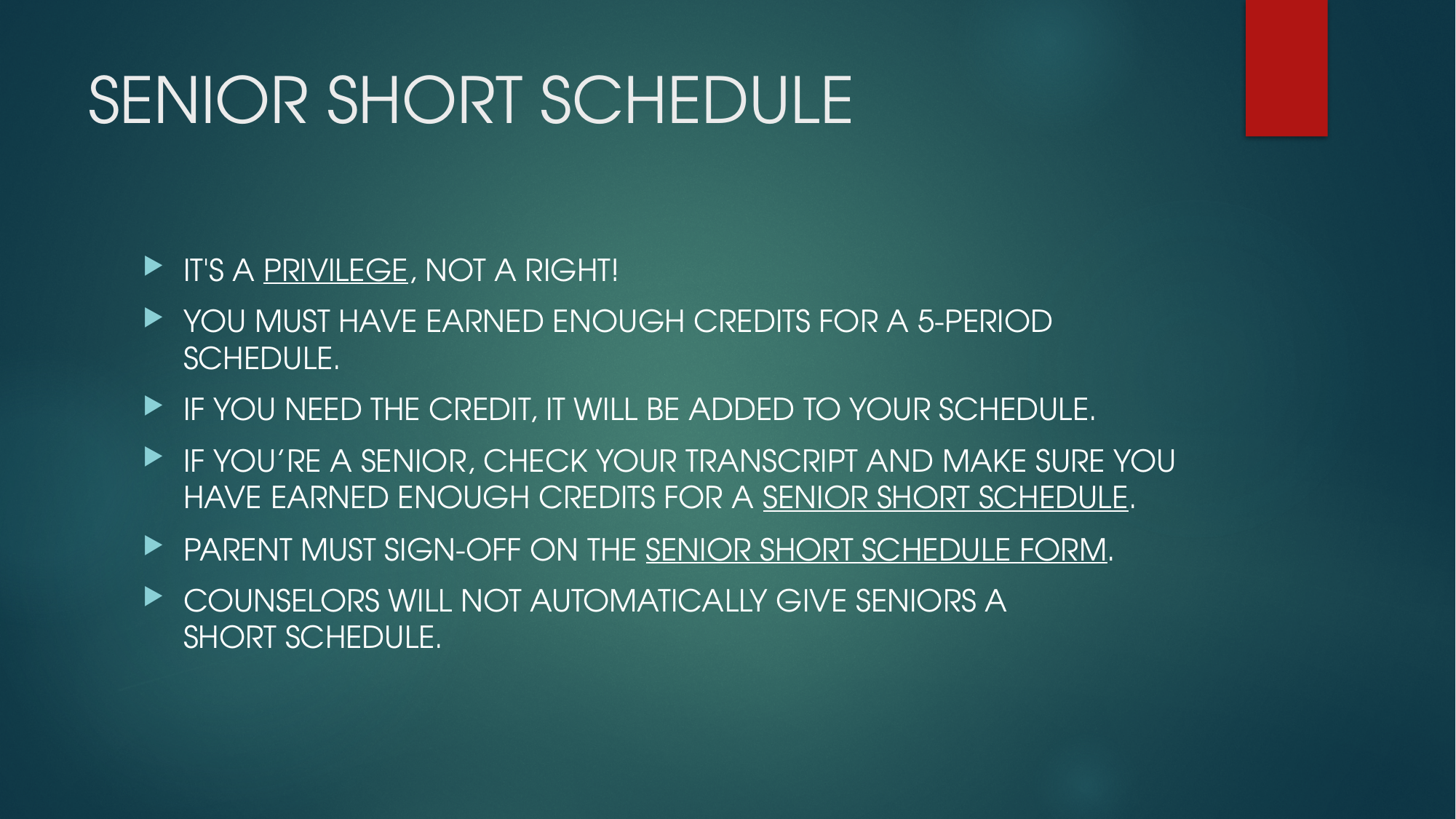

# SENIOR SHORT SCHEDULE
IT'S A PRIVILEGE, NOT A RIGHT!
YOU MUST HAVE EARNED ENOUGH CREDITS FOR A 5-PERIOD SCHEDULE.
IF YOU NEED THE CREDIT, IT WILL BE ADDED TO YOUR SCHEDULE.
IF YOU’RE A SENIOR, CHECK YOUR TRANSCRIPT AND MAKE SURE YOU HAVE EARNED ENOUGH CREDITS FOR A SENIOR SHORT SCHEDULE.
PARENT MUST SIGN-OFF ON THE SENIOR SHORT SCHEDULE FORM.
COUNSELORS WILL NOT AUTOMATICALLY GIVE SENIORS A SHORT SCHEDULE.